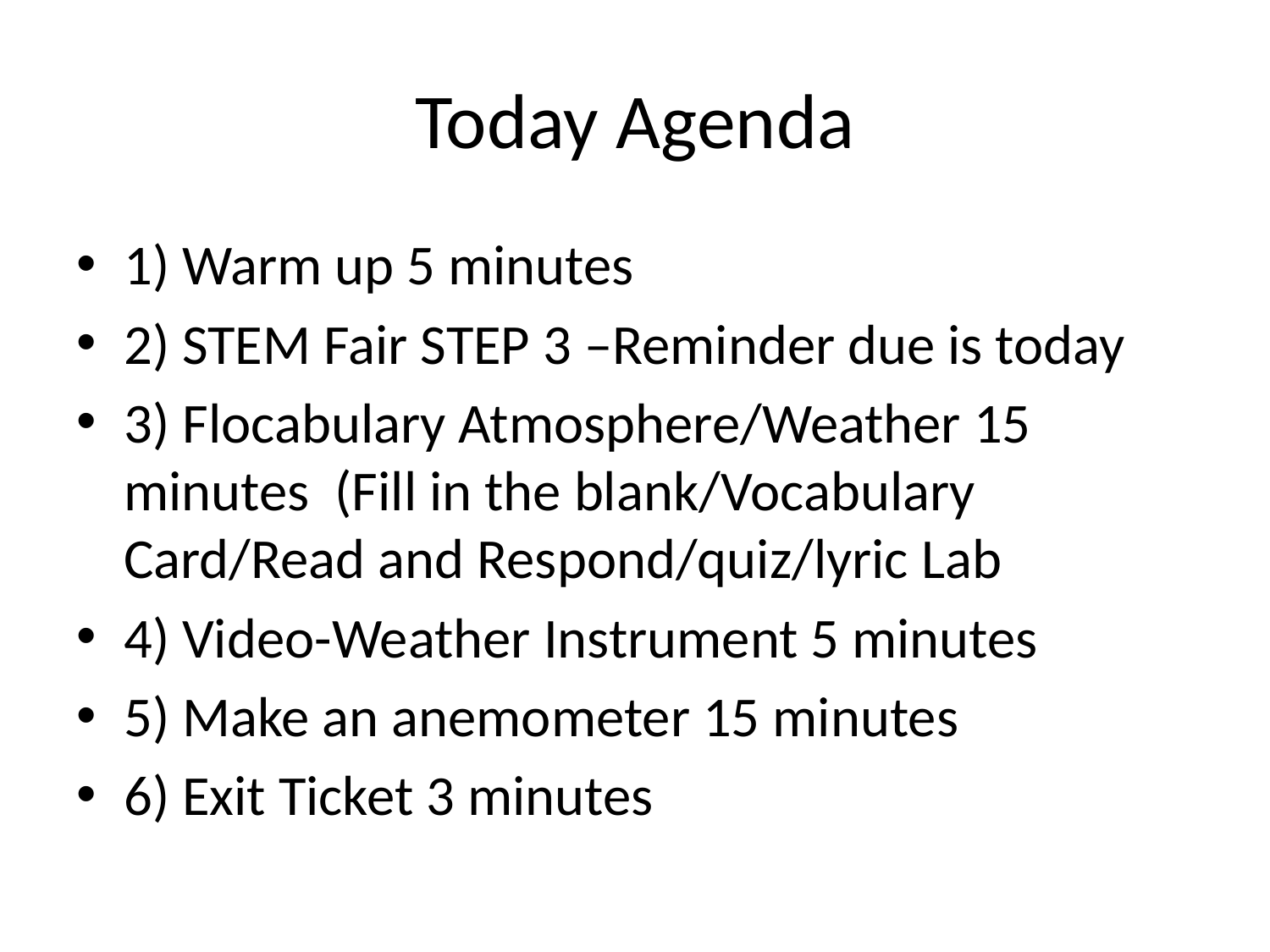

# Today Agenda
1) Warm up 5 minutes
2) STEM Fair STEP 3 –Reminder due is today
3) Flocabulary Atmosphere/Weather 15 minutes  (Fill in the blank/Vocabulary Card/Read and Respond/quiz/lyric Lab
4) Video-Weather Instrument 5 minutes
5) Make an anemometer 15 minutes
6) Exit Ticket 3 minutes